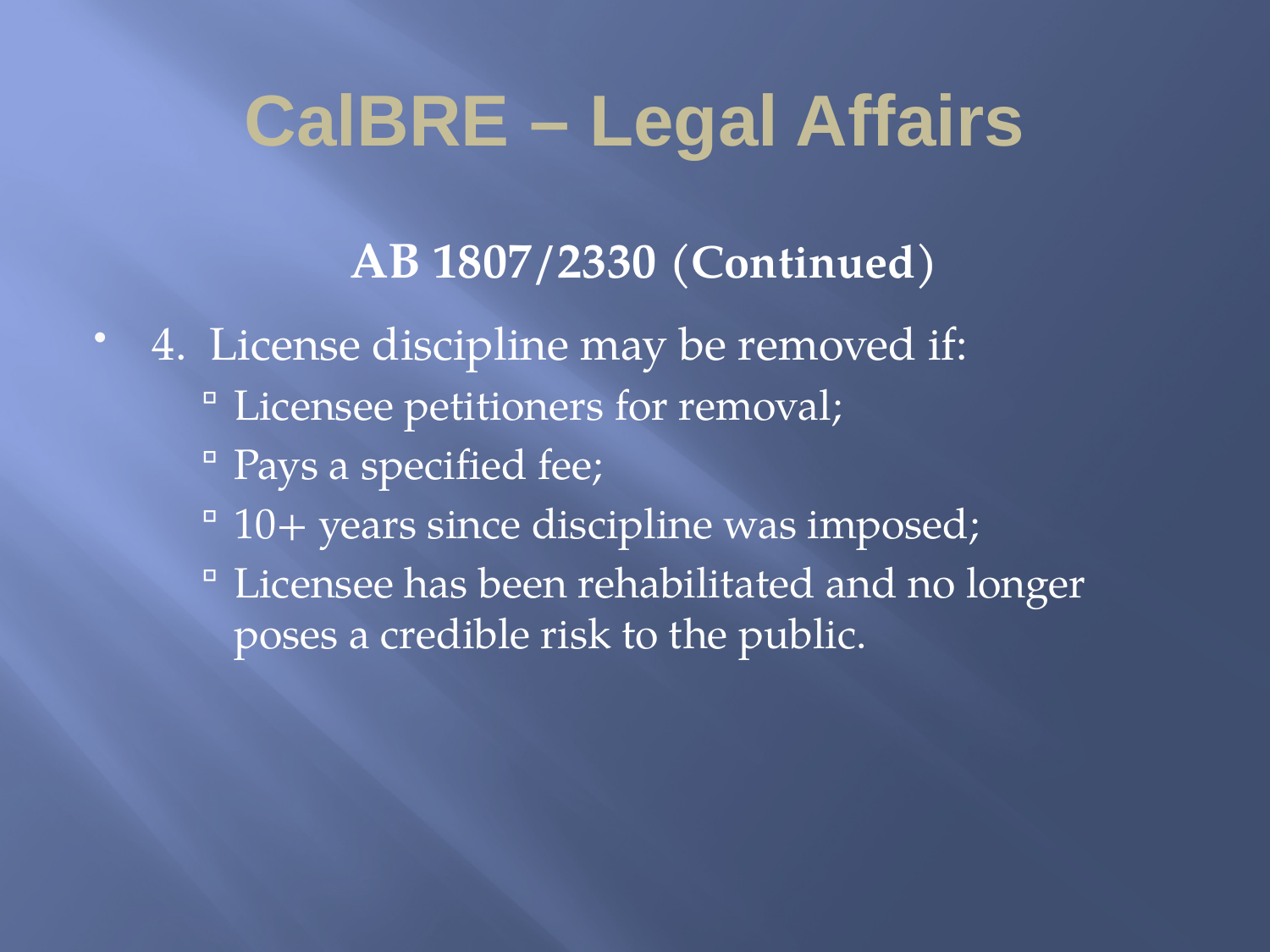

# CalBRE – Legal Affairs
AB 1807/2330 (Continued)

4.  License discipline may be removed if:
Licensee petitioners for removal;
Pays a specified fee;
10+ years since discipline was imposed;
Licensee has been rehabilitated and no longer poses a credible risk to the public.